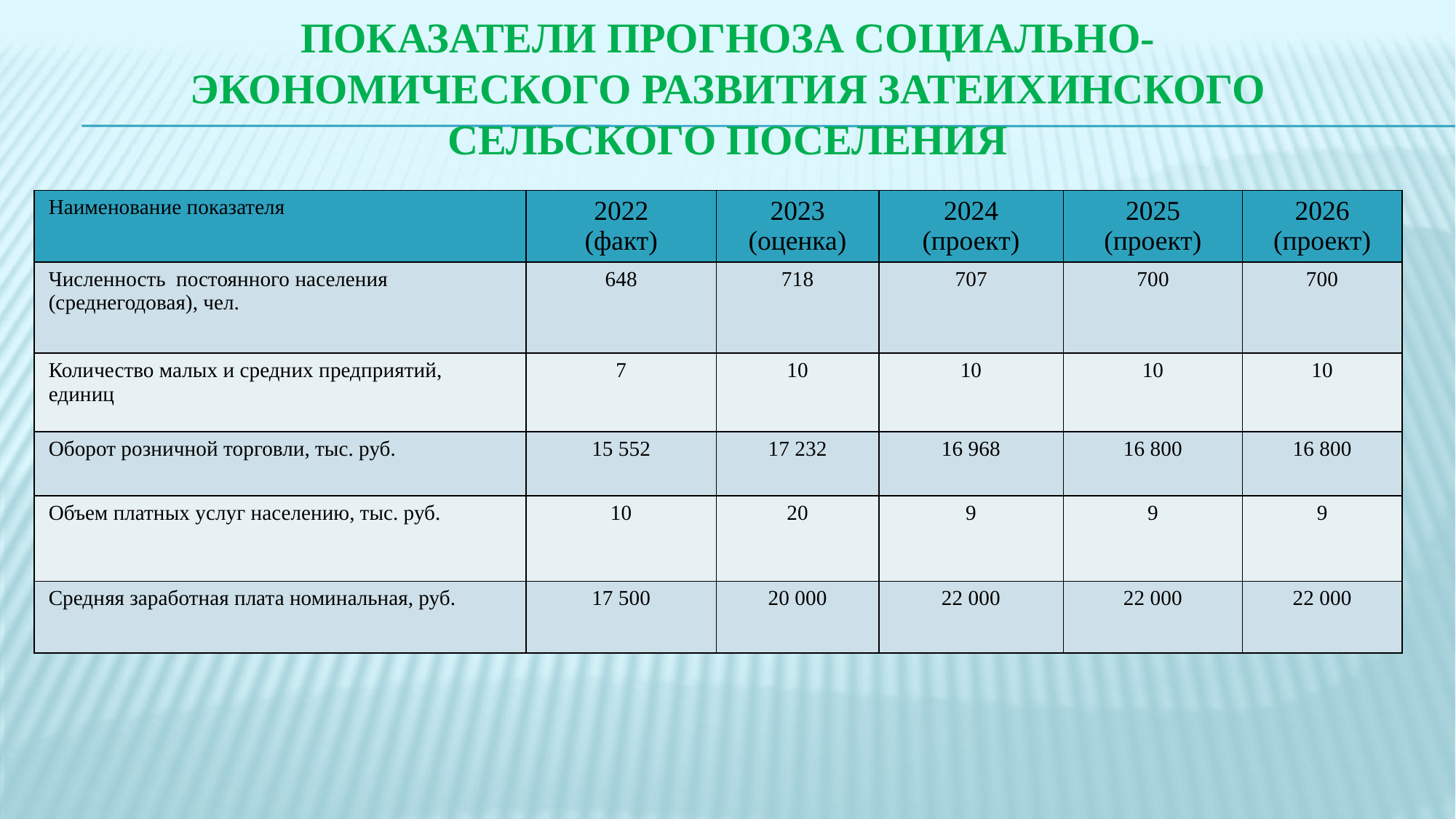

# Показатели прогноза социально-экономического развития Затеихинского сельского поселения
| Наименование показателя | 2022 (факт) | 2023 (оценка) | 2024 (проект) | 2025 (проект) | 2026 (проект) |
| --- | --- | --- | --- | --- | --- |
| Численность постоянного населения (среднегодовая), чел. | 648 | 718 | 707 | 700 | 700 |
| Количество малых и средних предприятий, единиц | 7 | 10 | 10 | 10 | 10 |
| Оборот розничной торговли, тыс. руб. | 15 552 | 17 232 | 16 968 | 16 800 | 16 800 |
| Объем платных услуг населению, тыс. руб. | 10 | 20 | 9 | 9 | 9 |
| Средняя заработная плата номинальная, руб. | 17 500 | 20 000 | 22 000 | 22 000 | 22 000 |